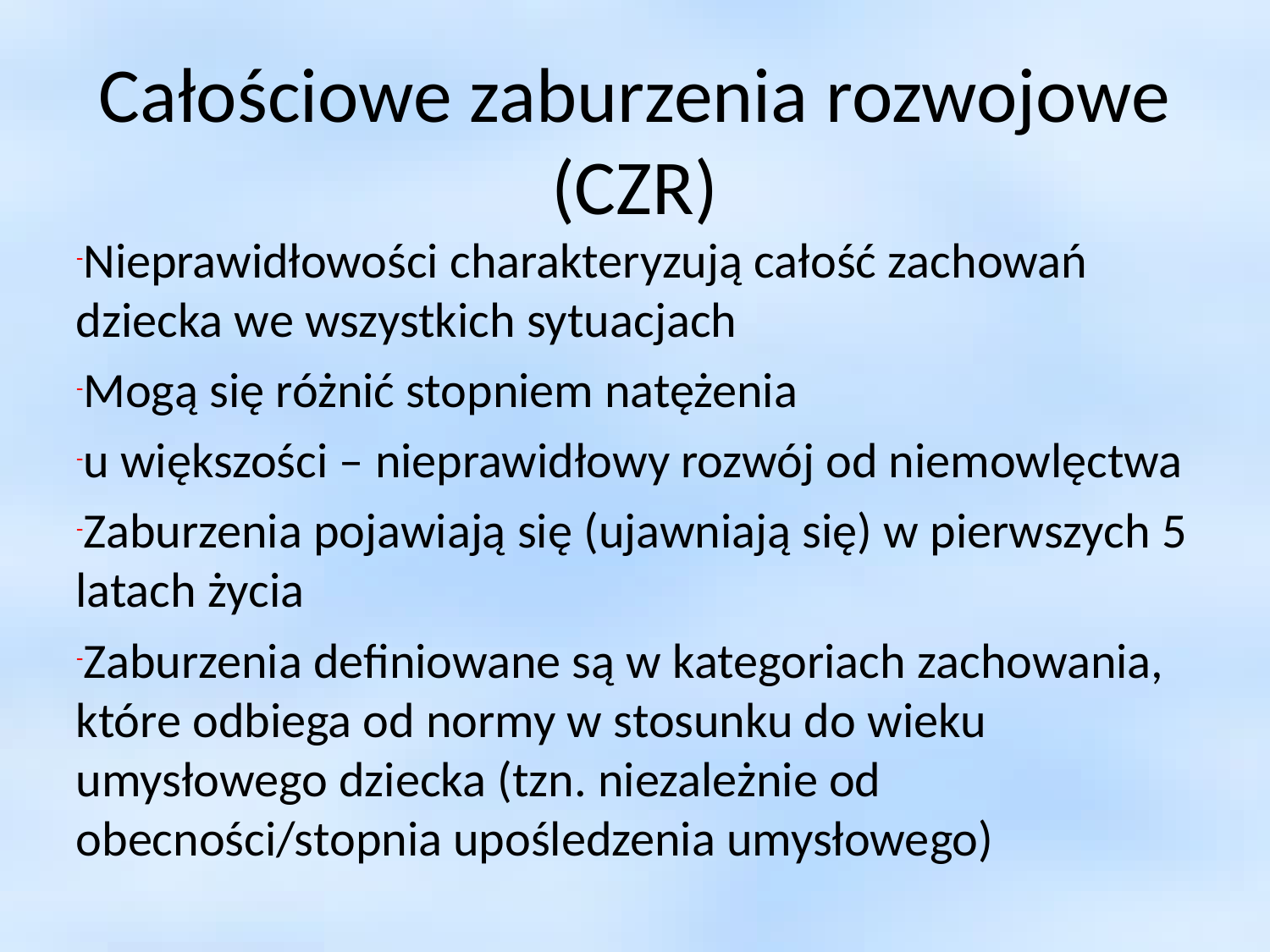

Całościowe zaburzenia rozwojowe (CZR)
Nieprawidłowości charakteryzują całość zachowań dziecka we wszystkich sytuacjach
Mogą się różnić stopniem natężenia
u większości – nieprawidłowy rozwój od niemowlęctwa
Zaburzenia pojawiają się (ujawniają się) w pierwszych 5 latach życia
Zaburzenia definiowane są w kategoriach zachowania, które odbiega od normy w stosunku do wieku umysłowego dziecka (tzn. niezależnie od obecności/stopnia upośledzenia umysłowego)